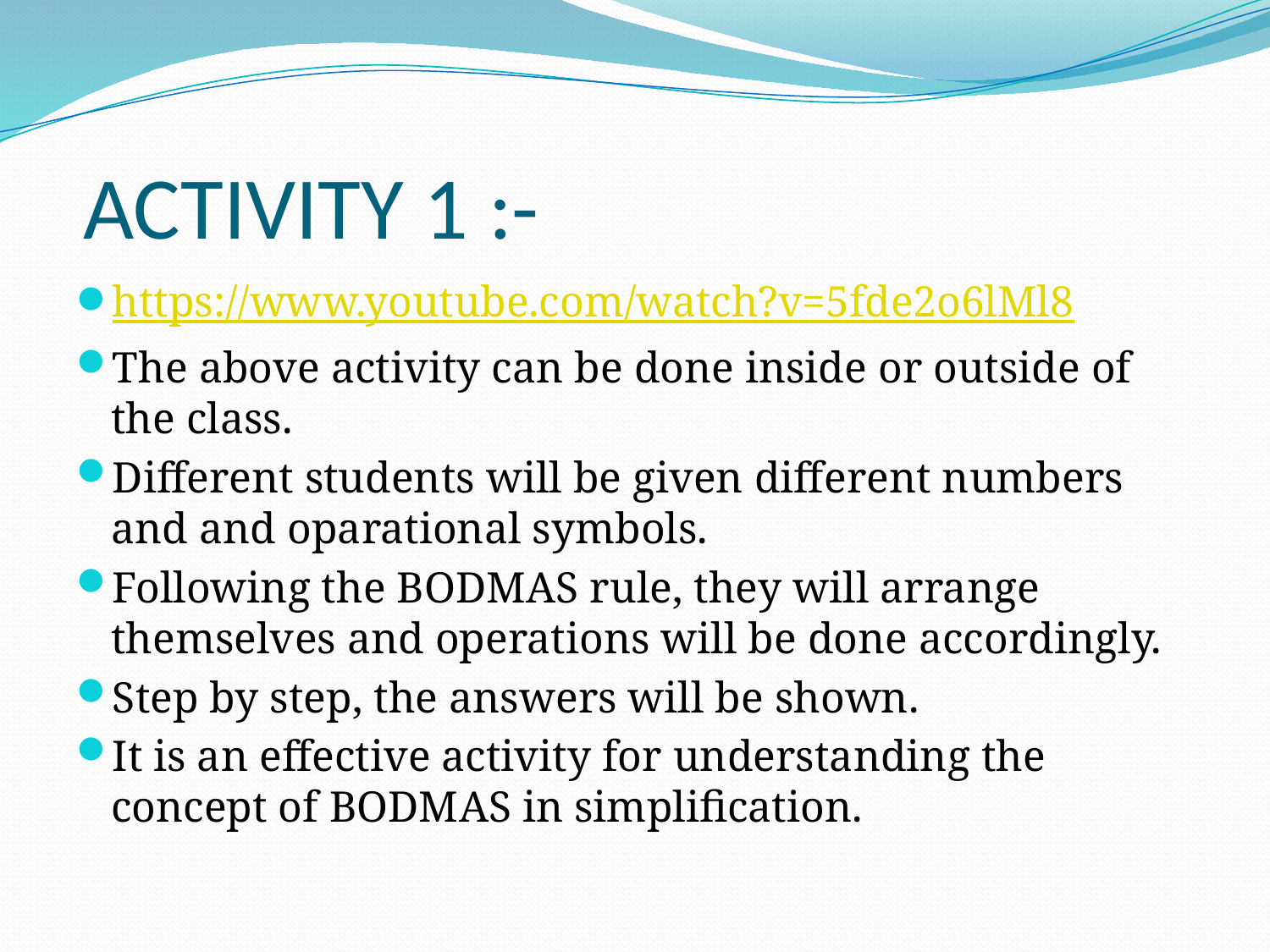

# ACTIVITY 1 :-
https://www.youtube.com/watch?v=5fde2o6lMl8
The above activity can be done inside or outside of the class.
Different students will be given different numbers and and oparational symbols.
Following the BODMAS rule, they will arrange themselves and operations will be done accordingly.
Step by step, the answers will be shown.
It is an effective activity for understanding the concept of BODMAS in simplification.